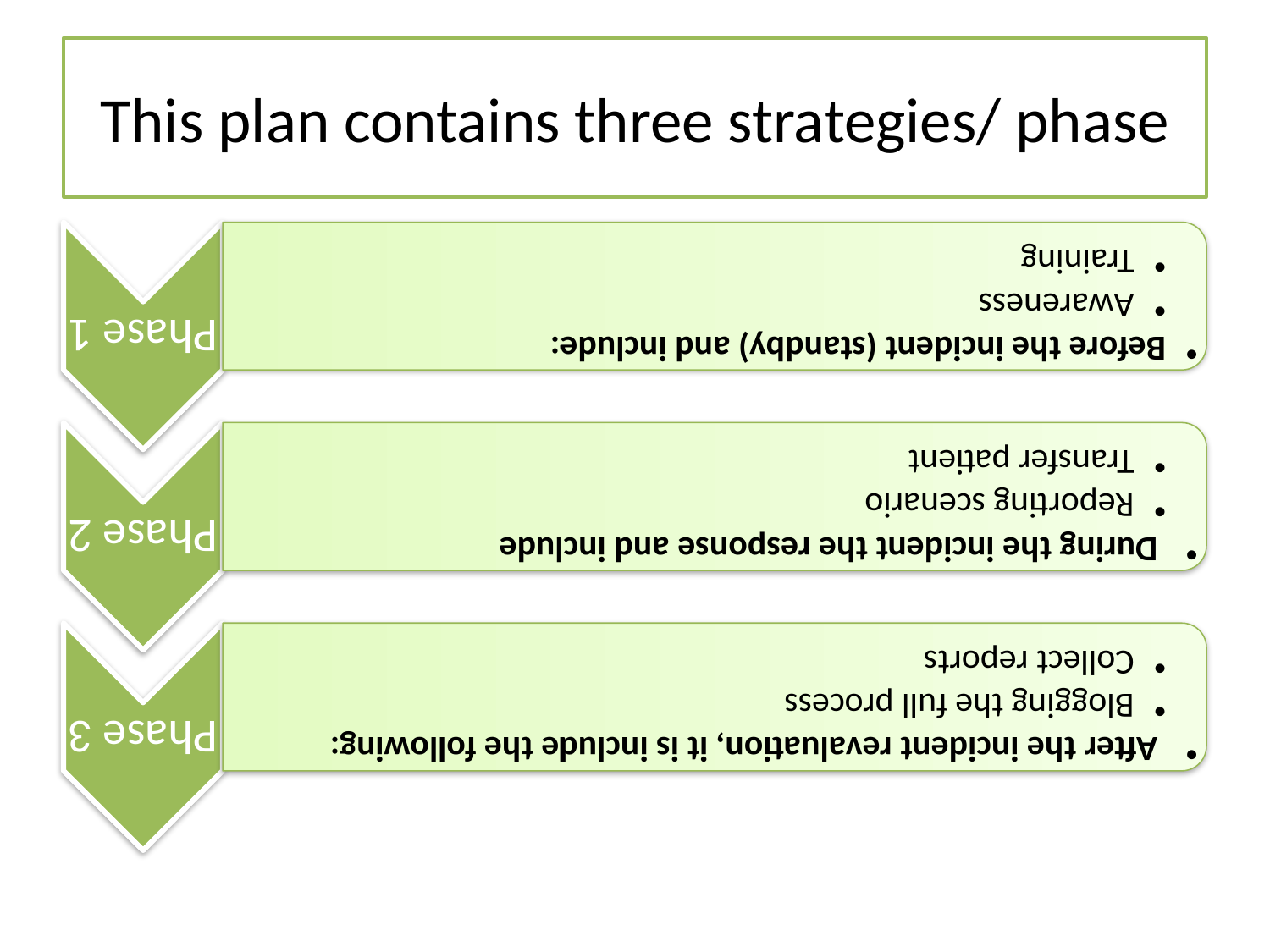

# This plan contains three strategies/ phase
Phase 1
Before the incident (standby) and include:
Awareness
Training
Phase 2
 During the incident the response and include
Reporting scenario
Transfer patient
Phase 3
 After the incident revaluation, it is include the following:
Blogging the full process
Collect reports